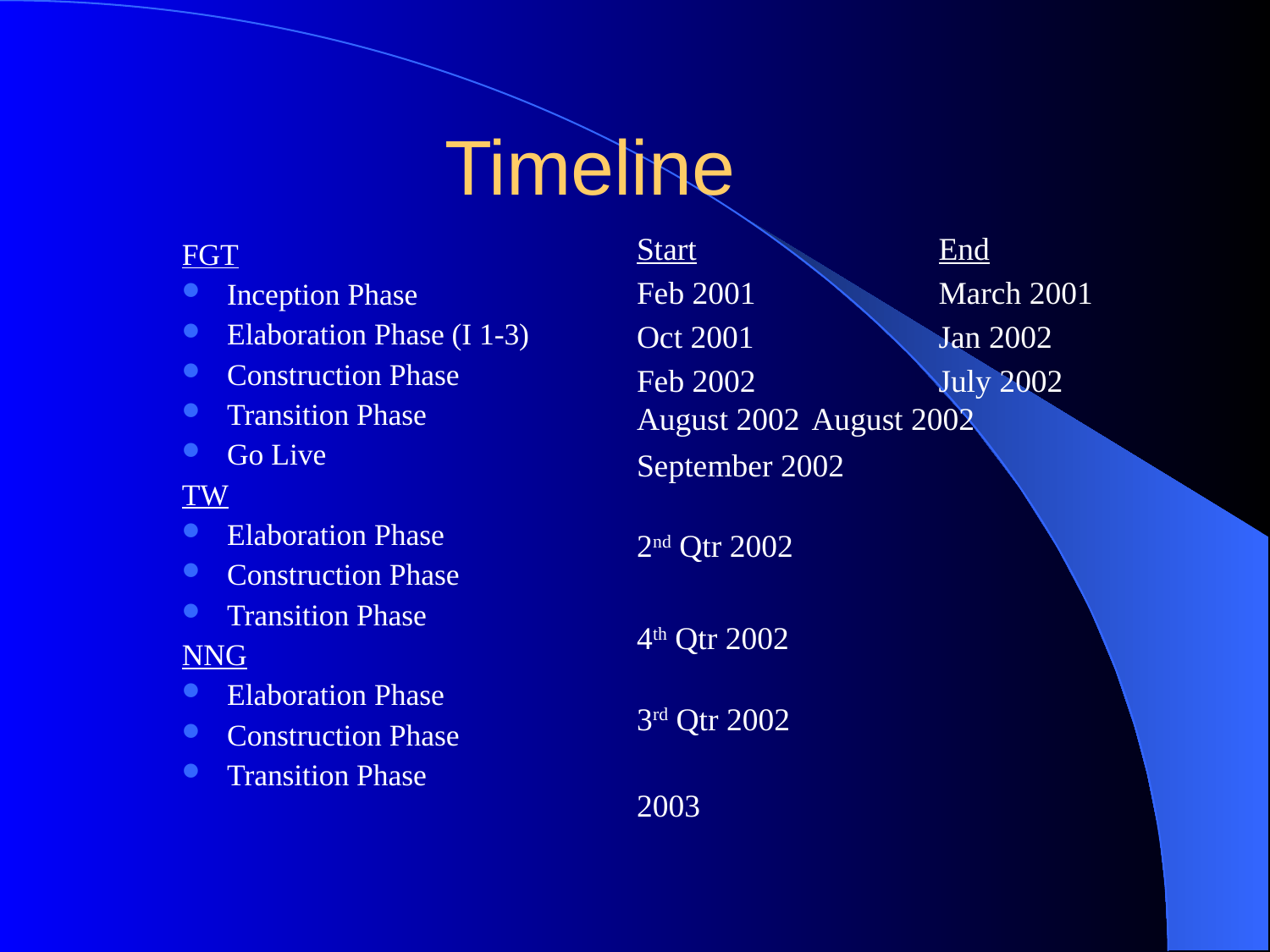

# Timeline
Start		End
Feb 2001		March 2001
Oct 2001		Jan 2002
Feb 2002		July 2002
August 2002	August 2002
September 2002

2nd Qtr 2002

4th Qtr 2002

3rd Qtr 2002

2003
FGT
Inception Phase
Elaboration Phase (I 1-3)
Construction Phase
Transition Phase
Go Live
TW
Elaboration Phase
Construction Phase
Transition Phase
NNG
Elaboration Phase
Construction Phase
Transition Phase